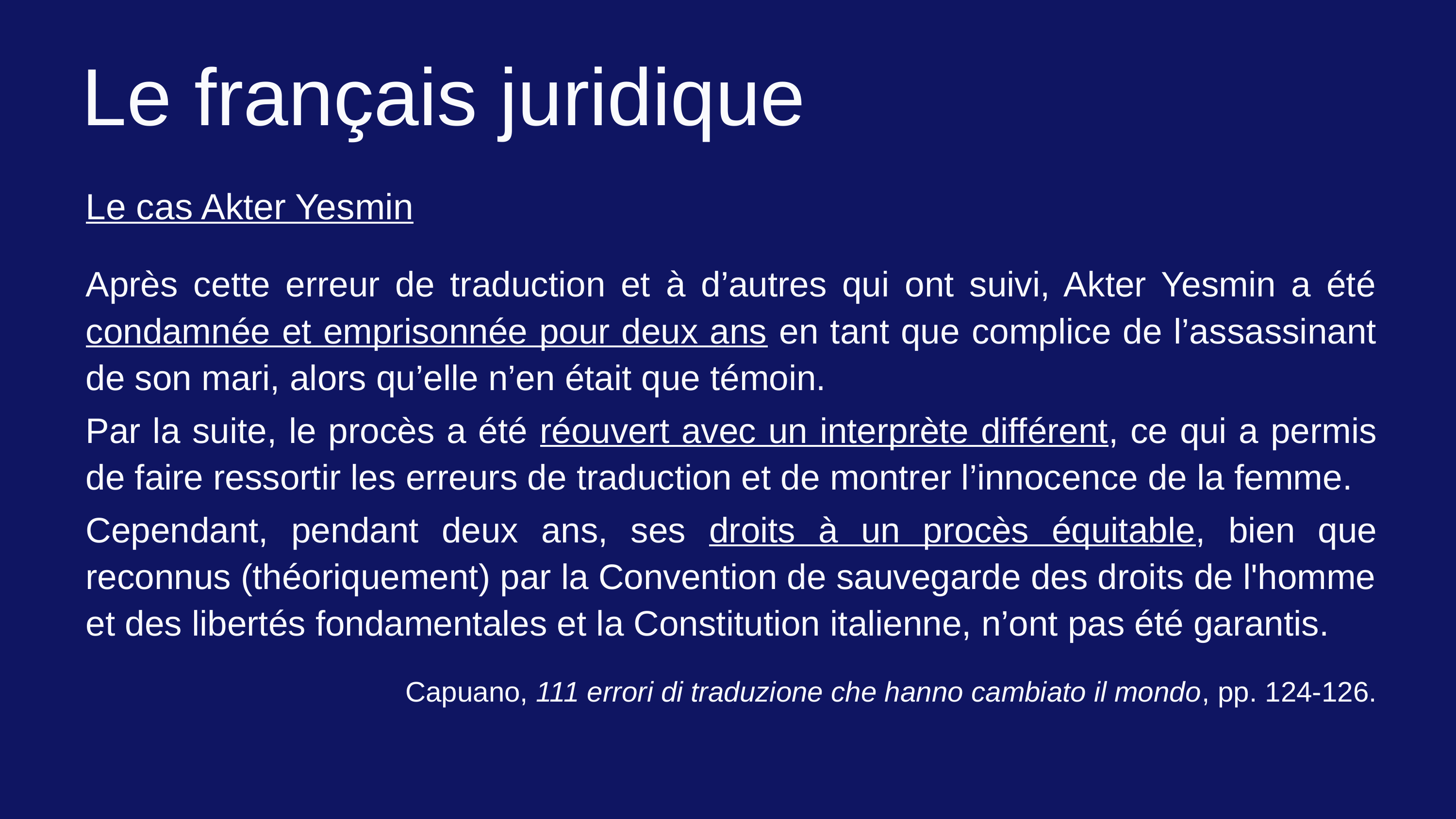

Le français juridique
Le cas Akter Yesmin
Après cette erreur de traduction et à d’autres qui ont suivi, Akter Yesmin a été condamnée et emprisonnée pour deux ans en tant que complice de l’assassinant de son mari, alors qu’elle n’en était que témoin.
Par la suite, le procès a été réouvert avec un interprète différent, ce qui a permis de faire ressortir les erreurs de traduction et de montrer l’innocence de la femme.
Cependant, pendant deux ans, ses droits à un procès équitable, bien que reconnus (théoriquement) par la Convention de sauvegarde des droits de l'homme et des libertés fondamentales et la Constitution italienne, n’ont pas été garantis.
Capuano, 111 errori di traduzione che hanno cambiato il mondo, pp. 124-126.